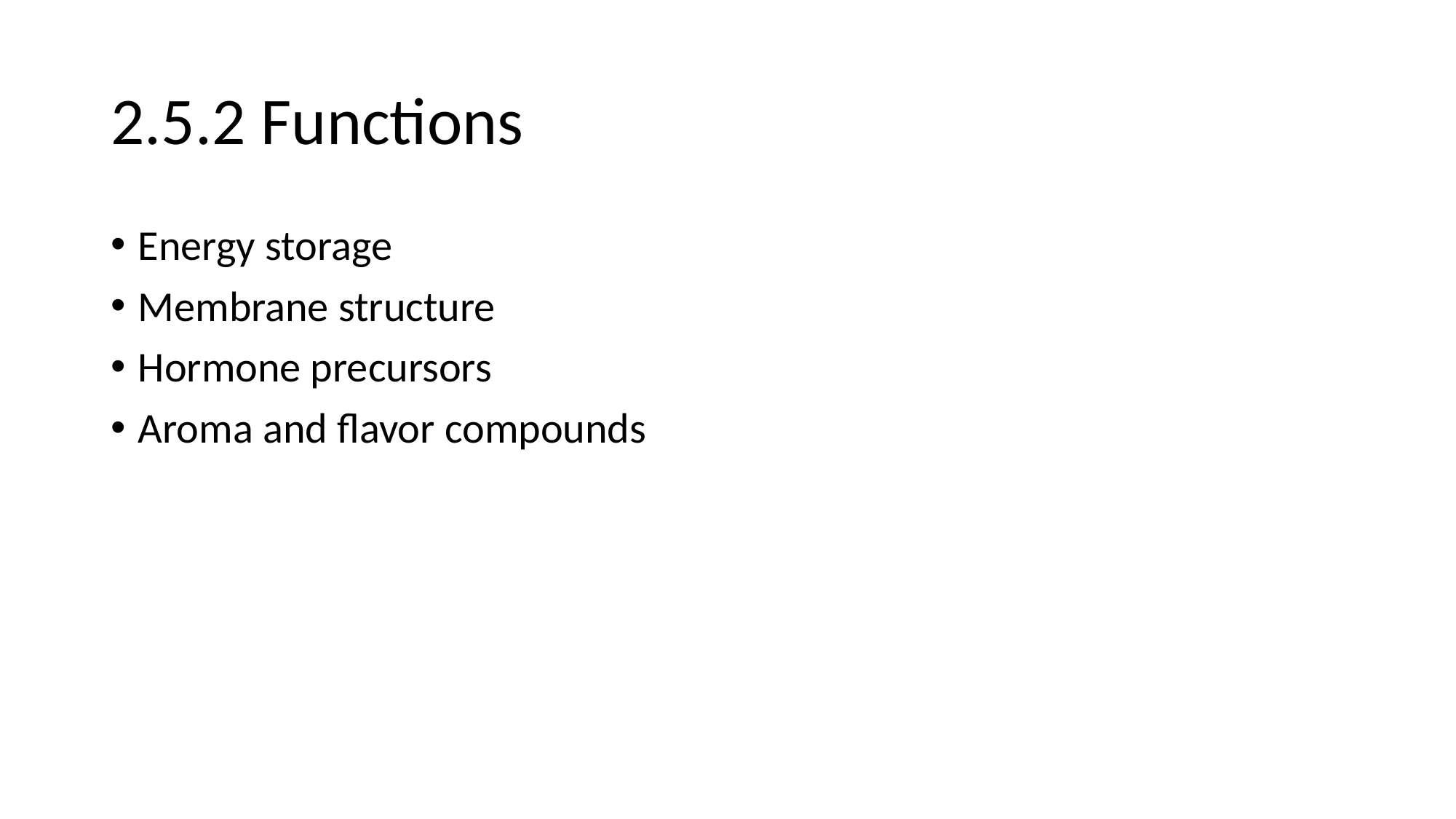

# 2.5.2 Functions
Energy storage
Membrane structure
Hormone precursors
Aroma and flavor compounds